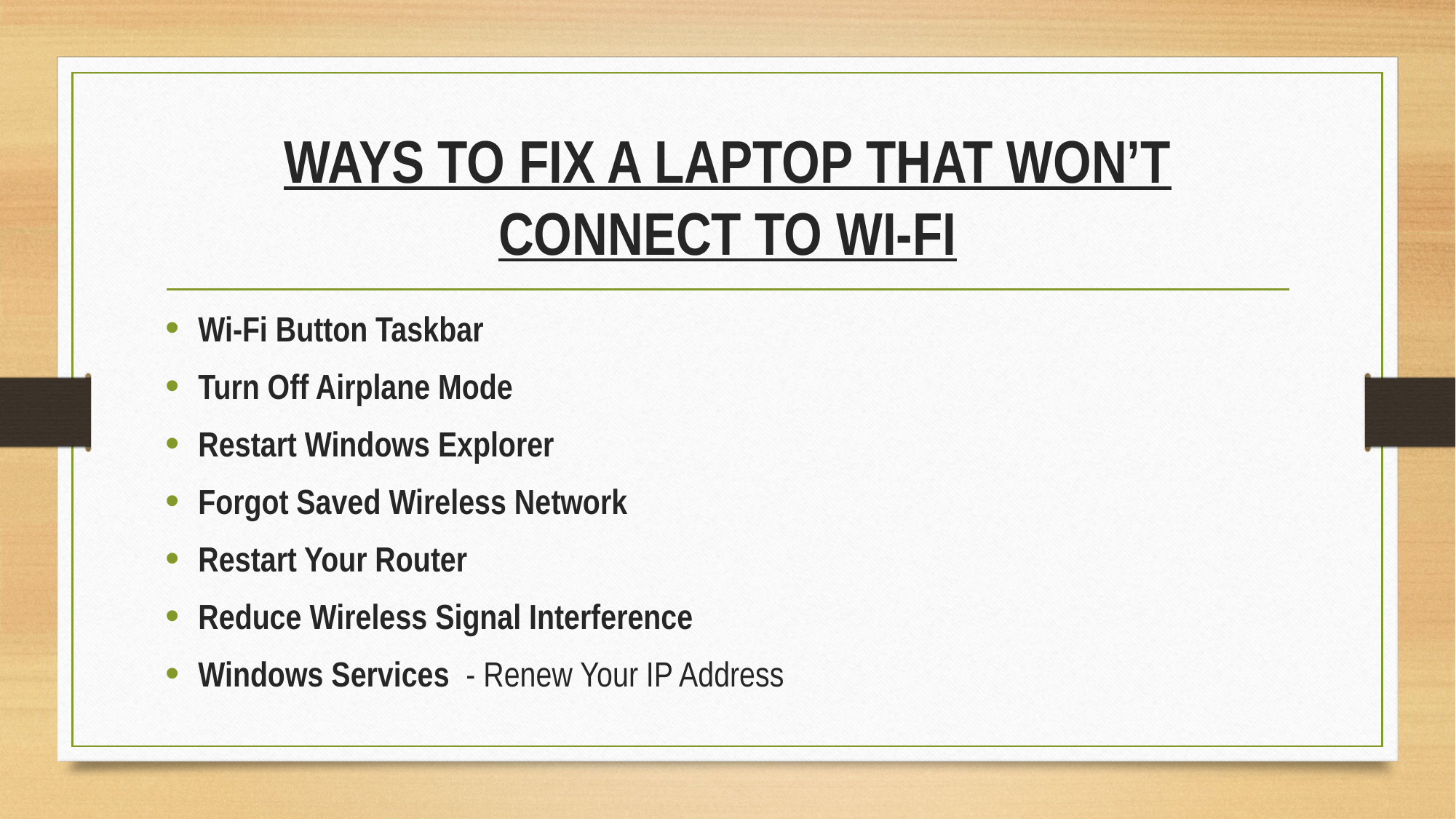

# WAYS TO FIX A LAPTOP THAT WON’T CONNECT TO WI-FI
Wi-Fi Button Taskbar
Turn Off Airplane Mode
Restart Windows Explorer
Forgot Saved Wireless Network
Restart Your Router
Reduce Wireless Signal Interference
Windows Services  - Renew Your IP Address